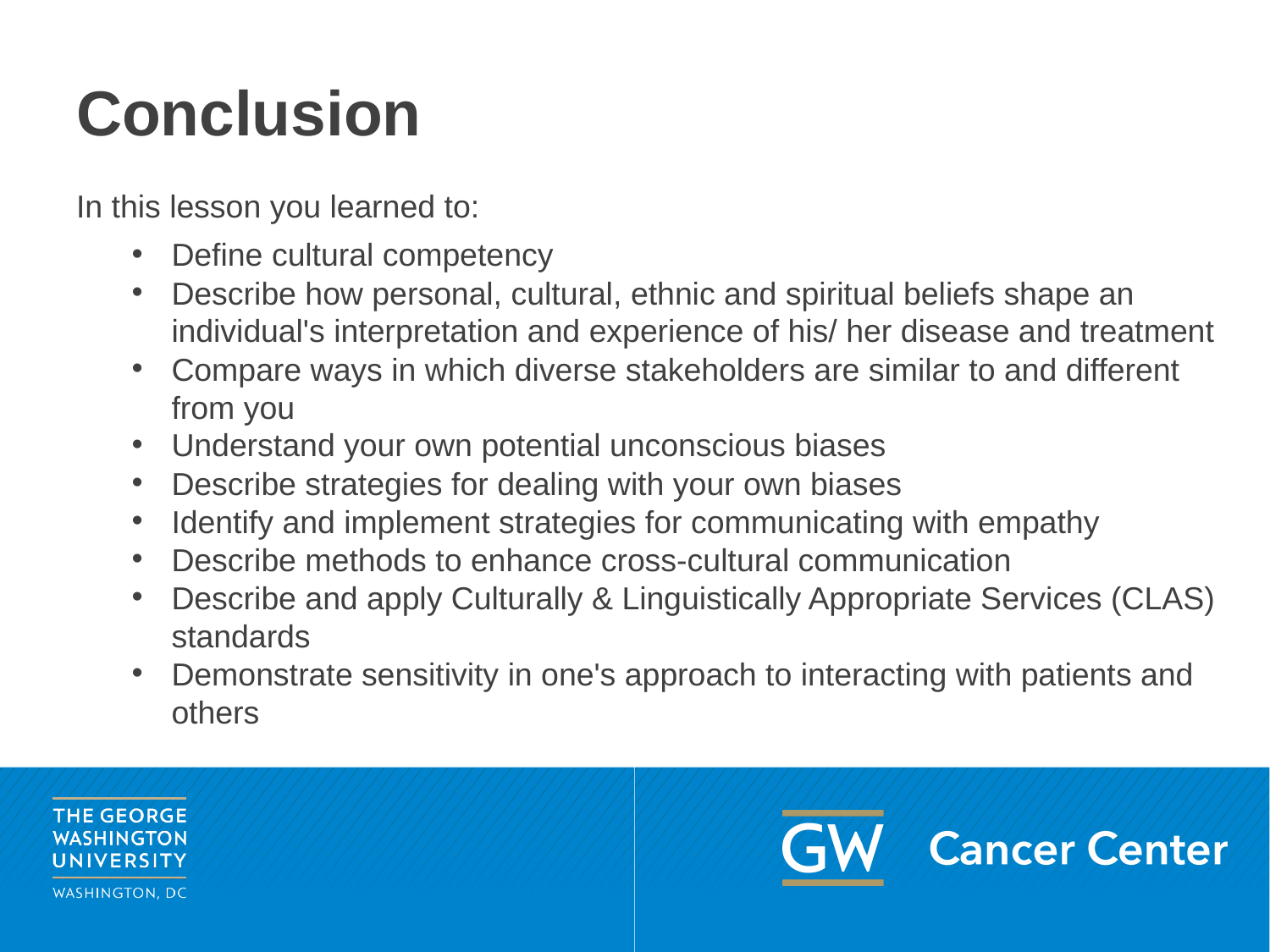

# Conclusion
In this lesson you learned to:
Define cultural competency
Describe how personal, cultural, ethnic and spiritual beliefs shape an individual's interpretation and experience of his/ her disease and treatment
Compare ways in which diverse stakeholders are similar to and different from you
Understand your own potential unconscious biases
Describe strategies for dealing with your own biases
Identify and implement strategies for communicating with empathy
Describe methods to enhance cross-cultural communication
Describe and apply Culturally & Linguistically Appropriate Services (CLAS) standards
Demonstrate sensitivity in one's approach to interacting with patients and others